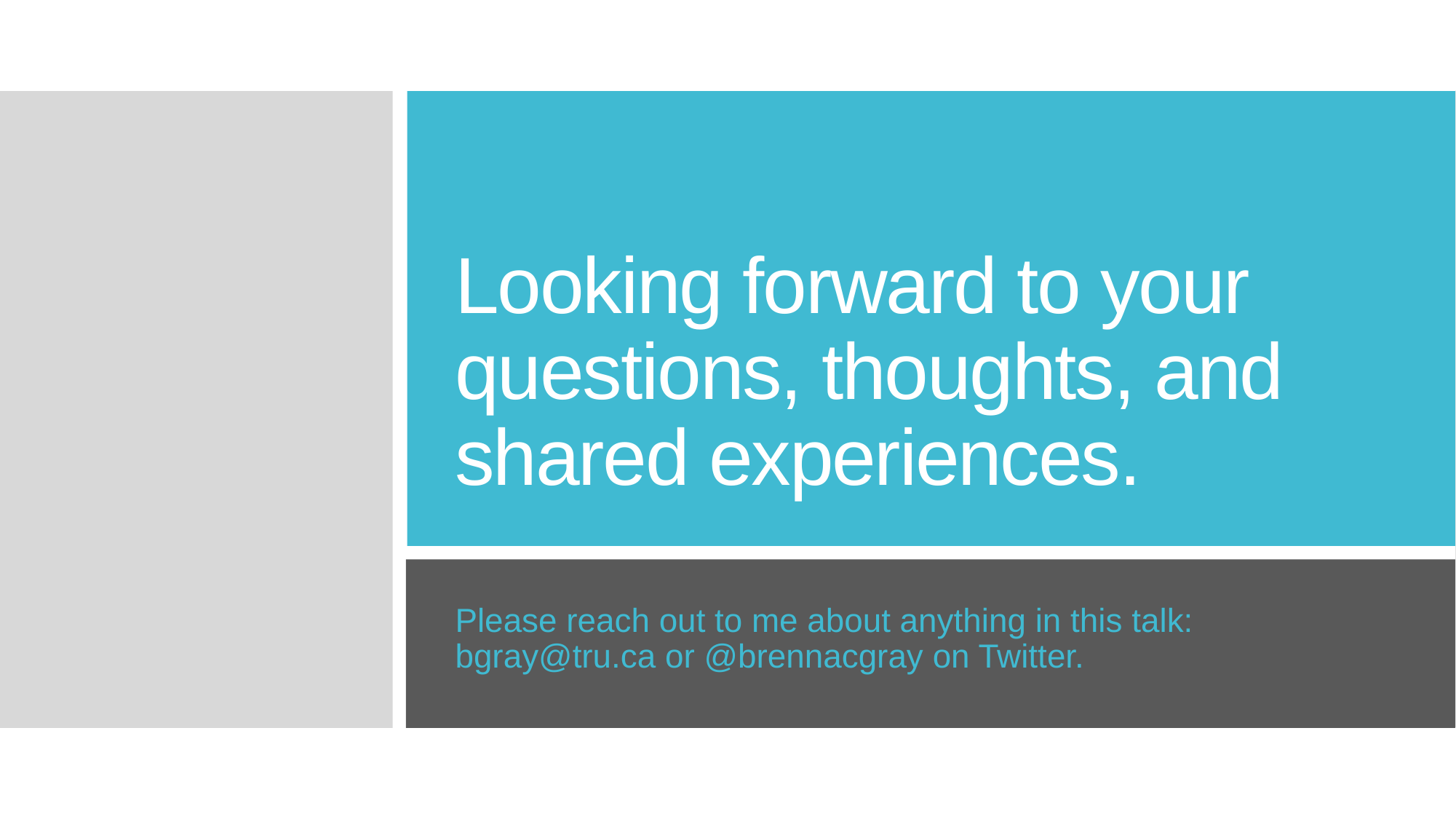

# Looking forward to your questions, thoughts, and shared experiences.

Please reach out to me about anything in this talk: bgray@tru.ca or @brennacgray on Twitter.